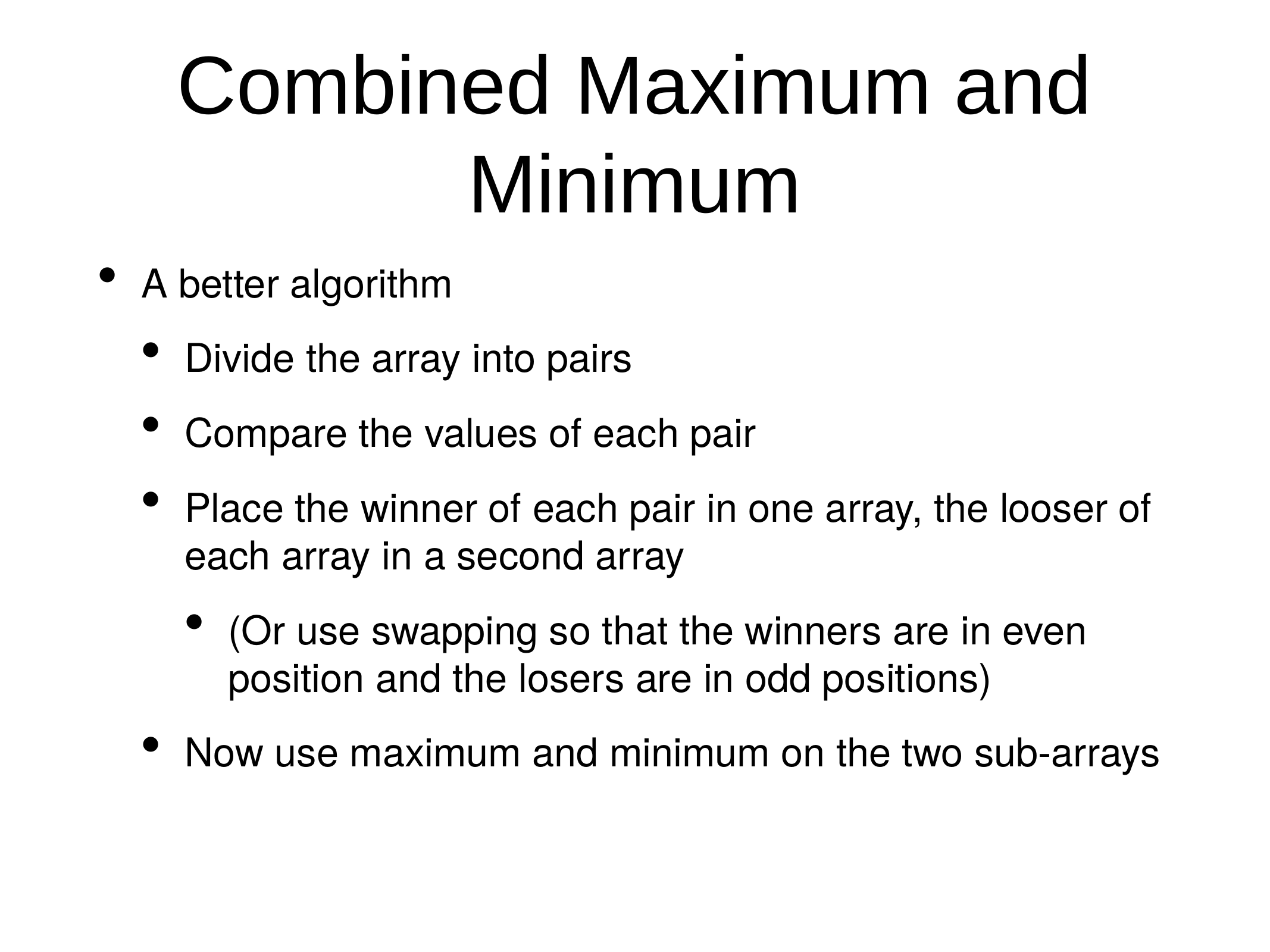

# Combined Maximum and Minimum
A better algorithm
Divide the array into pairs
Compare the values of each pair
Place the winner of each pair in one array, the looser of each array in a second array
(Or use swapping so that the winners are in even position and the losers are in odd positions)
Now use maximum and minimum on the two sub-arrays